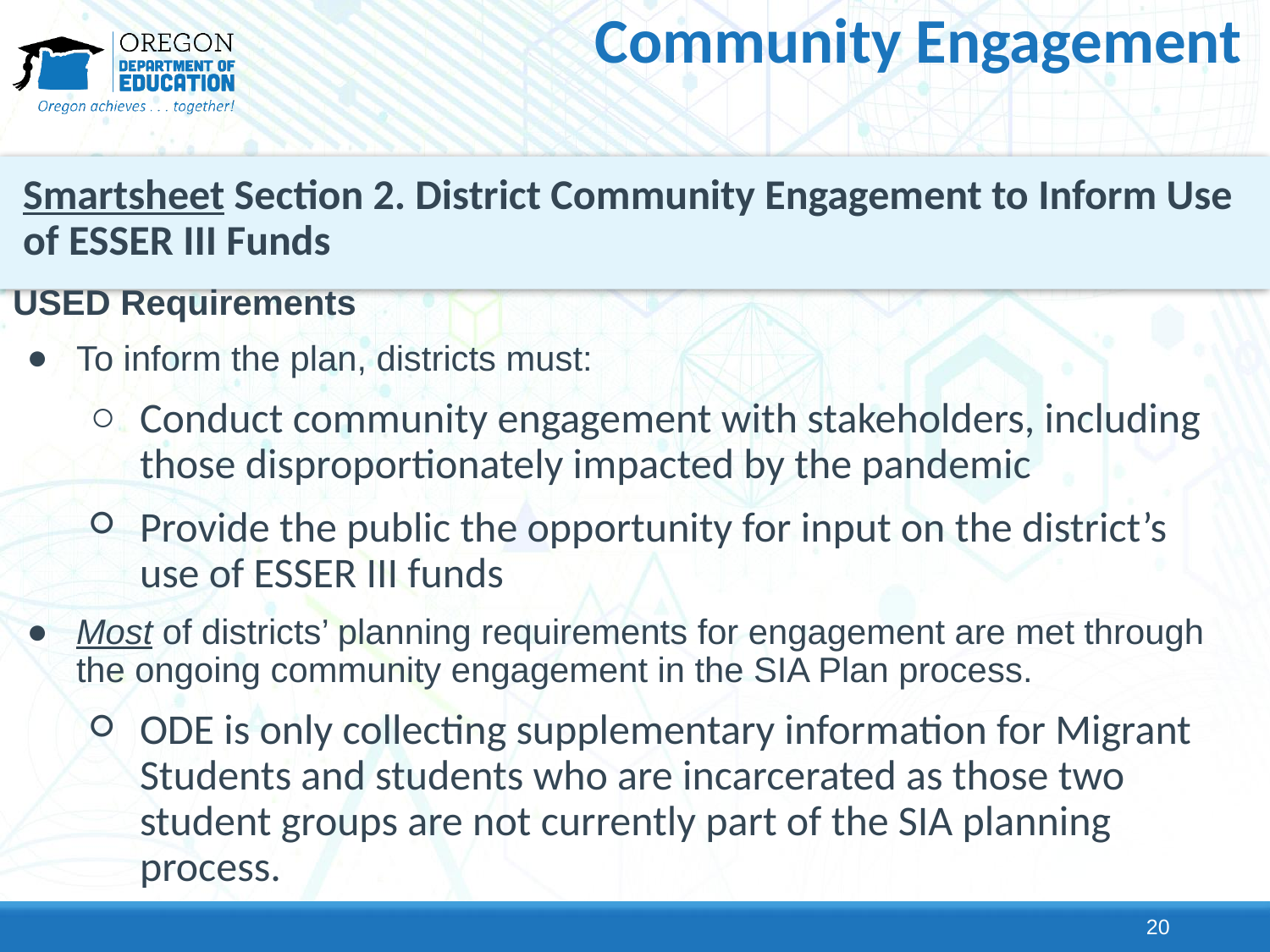

# Community Engagement

Smartsheet Section 2. District Community Engagement to Inform Use of ESSER III Funds
USED Requirements
To inform the plan, districts must:
Conduct community engagement with stakeholders, including those disproportionately impacted by the pandemic
Provide the public the opportunity for input on the district’s use of ESSER III funds
Most of districts’ planning requirements for engagement are met through the ongoing community engagement in the SIA Plan process.
ODE is only collecting supplementary information for Migrant Students and students who are incarcerated as those two student groups are not currently part of the SIA planning process.

20